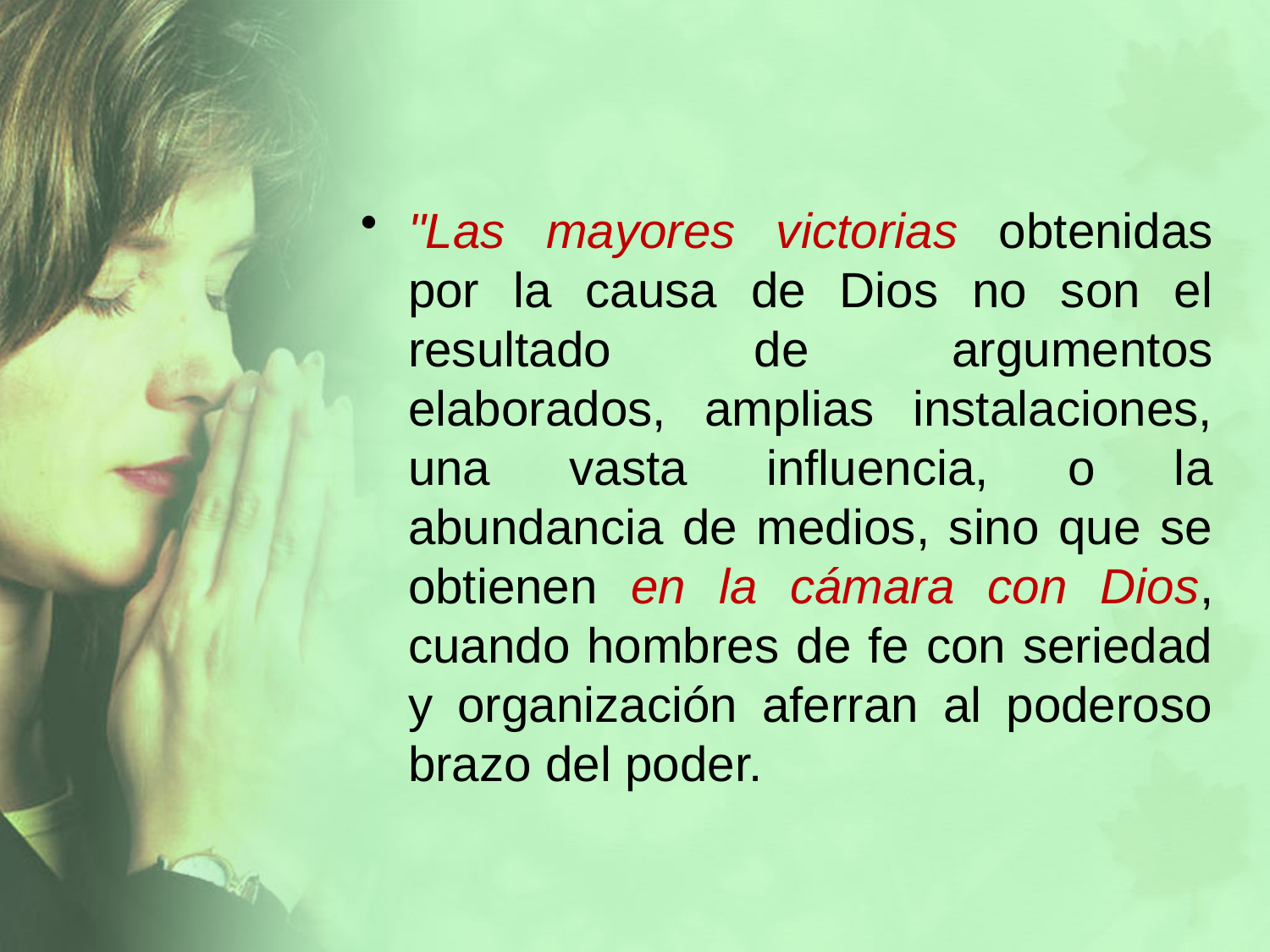

"Las mayores victorias obtenidas por la causa de Dios no son el resultado de argumentos elaborados, amplias instalaciones, una vasta influencia, o la abundancia de medios, sino que se obtienen en la cámara con Dios, cuando hombres de fe con seriedad y organización aferran al poderoso brazo del poder.